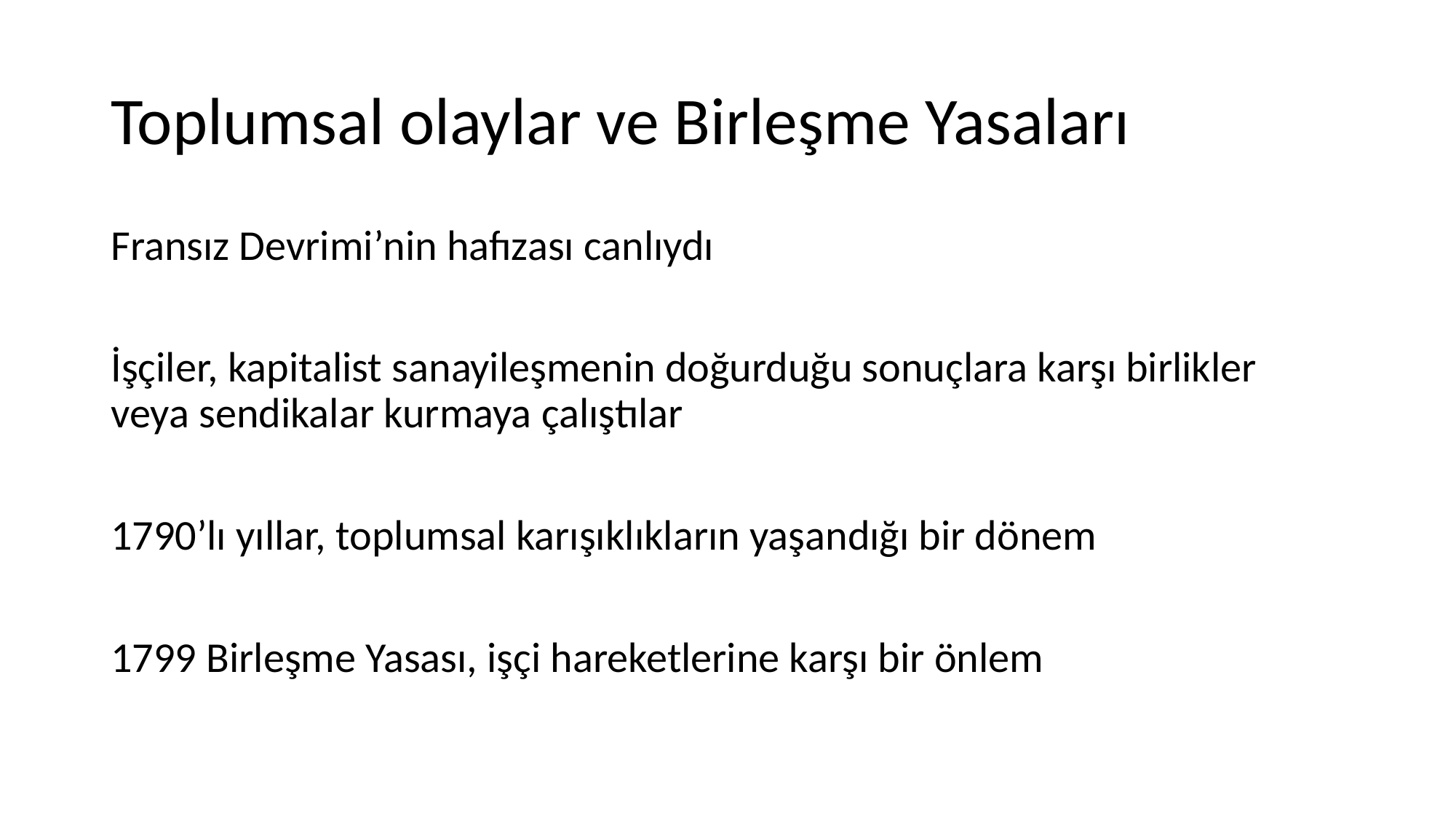

# Toplumsal olaylar ve Birleşme Yasaları
Fransız Devrimi’nin hafızası canlıydı

İşçiler, kapitalist sanayileşmenin doğurduğu sonuçlara karşı birlikler veya sendikalar kurmaya çalıştılar

1790’lı yıllar, toplumsal karışıklıkların yaşandığı bir dönem

1799 Birleşme Yasası, işçi hareketlerine karşı bir önlem